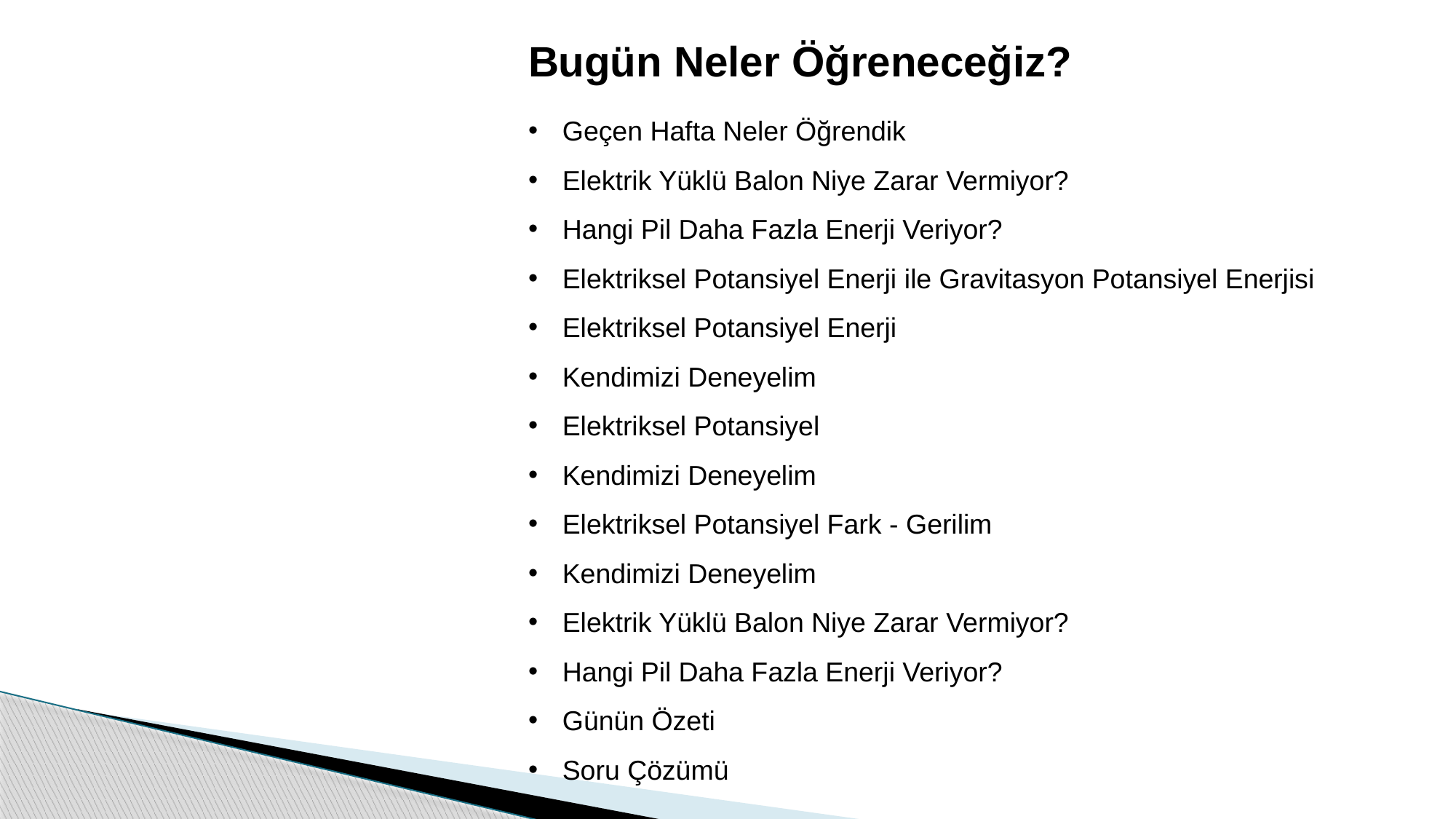

Bugün Neler Öğreneceğiz?
Geçen Hafta Neler Öğrendik
Elektrik Yüklü Balon Niye Zarar Vermiyor?
Hangi Pil Daha Fazla Enerji Veriyor?
Elektriksel Potansiyel Enerji ile Gravitasyon Potansiyel Enerjisi
Elektriksel Potansiyel Enerji
Kendimizi Deneyelim
Elektriksel Potansiyel
Kendimizi Deneyelim
Elektriksel Potansiyel Fark - Gerilim
Kendimizi Deneyelim
Elektrik Yüklü Balon Niye Zarar Vermiyor?
Hangi Pil Daha Fazla Enerji Veriyor?
Günün Özeti
Soru Çözümü